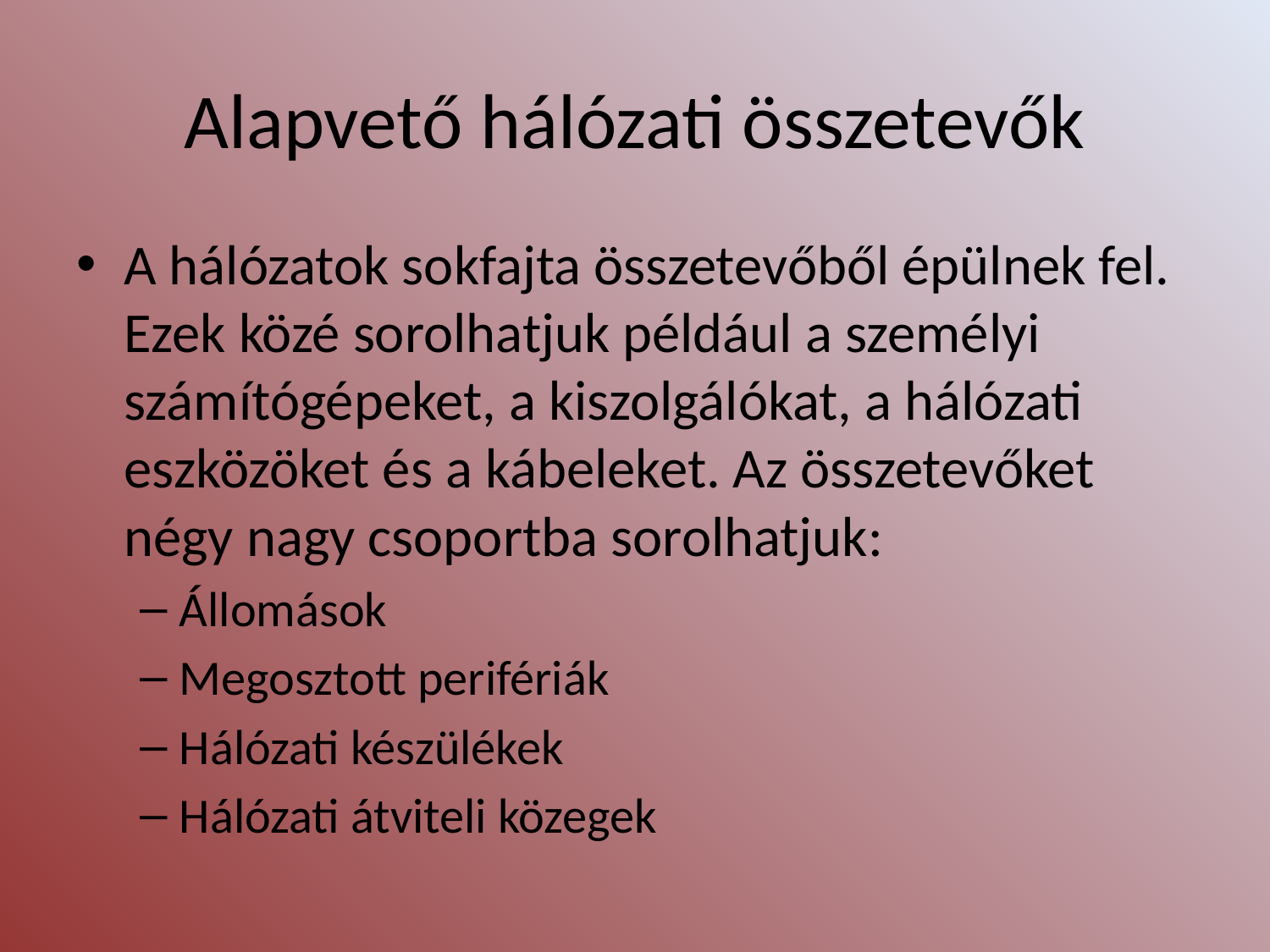

# Alapvető hálózati összetevők
A hálózatok sokfajta összetevőből épülnek fel. Ezek közé sorolhatjuk például a személyi számítógépeket, a kiszolgálókat, a hálózati eszközöket és a kábeleket. Az összetevőket négy nagy csoportba sorolhatjuk:
Állomások
Megosztott perifériák
Hálózati készülékek
Hálózati átviteli közegek